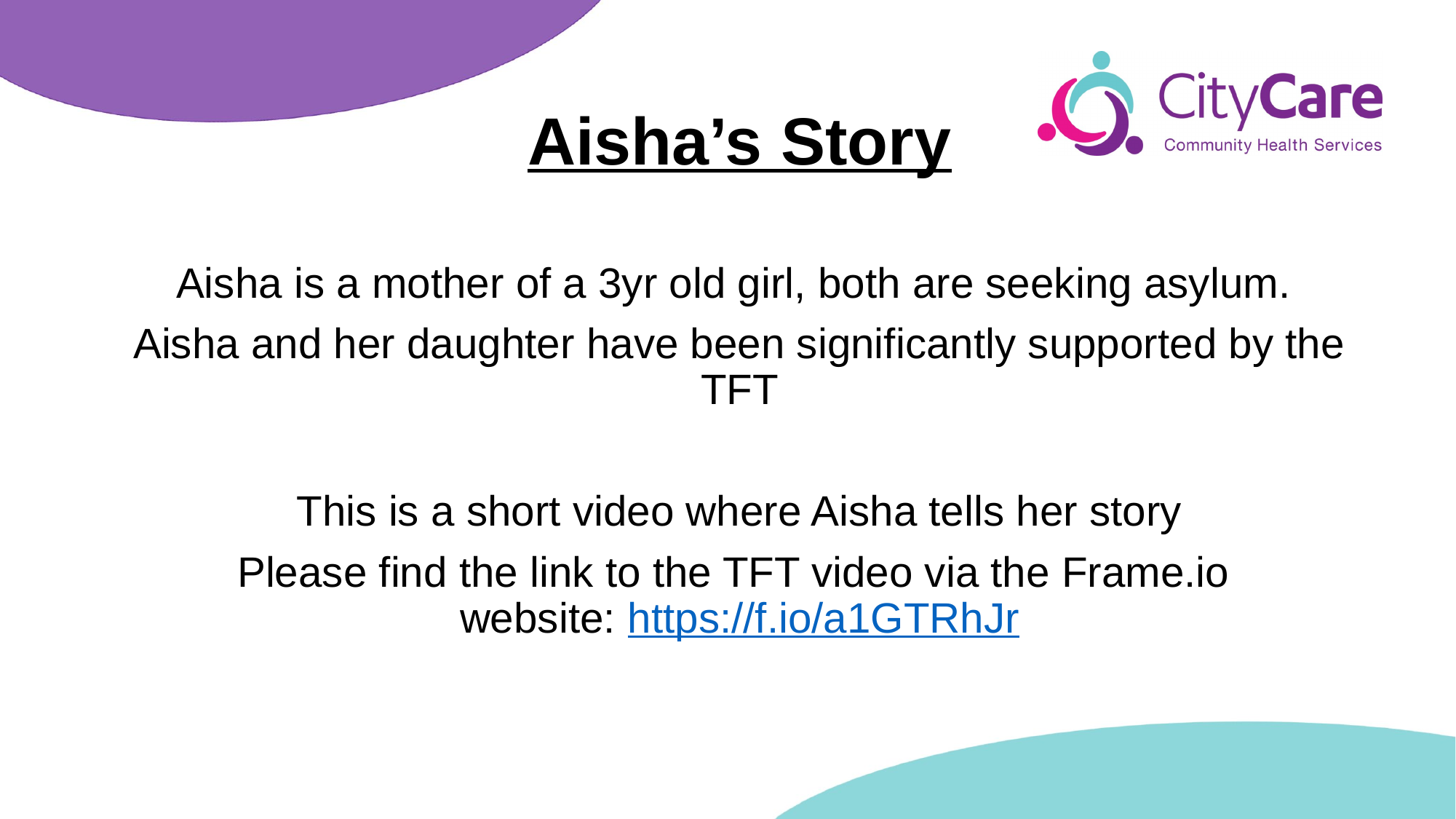

# Aisha’s Story
Aisha is a mother of a 3yr old girl, both are seeking asylum.
Aisha and her daughter have been significantly supported by the TFT

This is a short video where Aisha tells her story
Please find the link to the TFT video via the Frame.io
website: https://f.io/a1GTRhJr